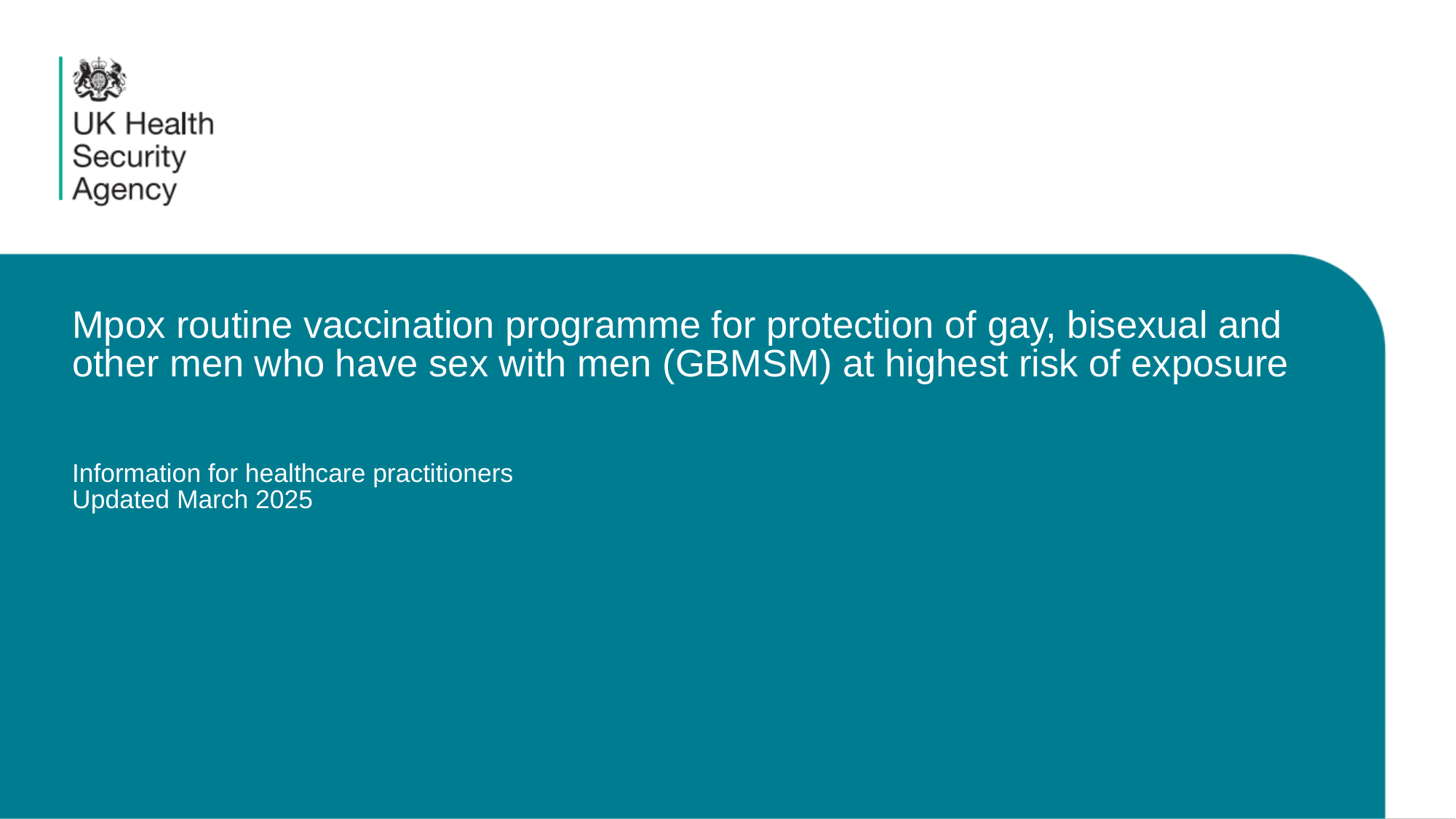

# Mpox routine vaccination programme for protection of gay, bisexual and other men who have sex with men (GBMSM) at highest risk of exposure Information for healthcare practitioners Updated March 2025